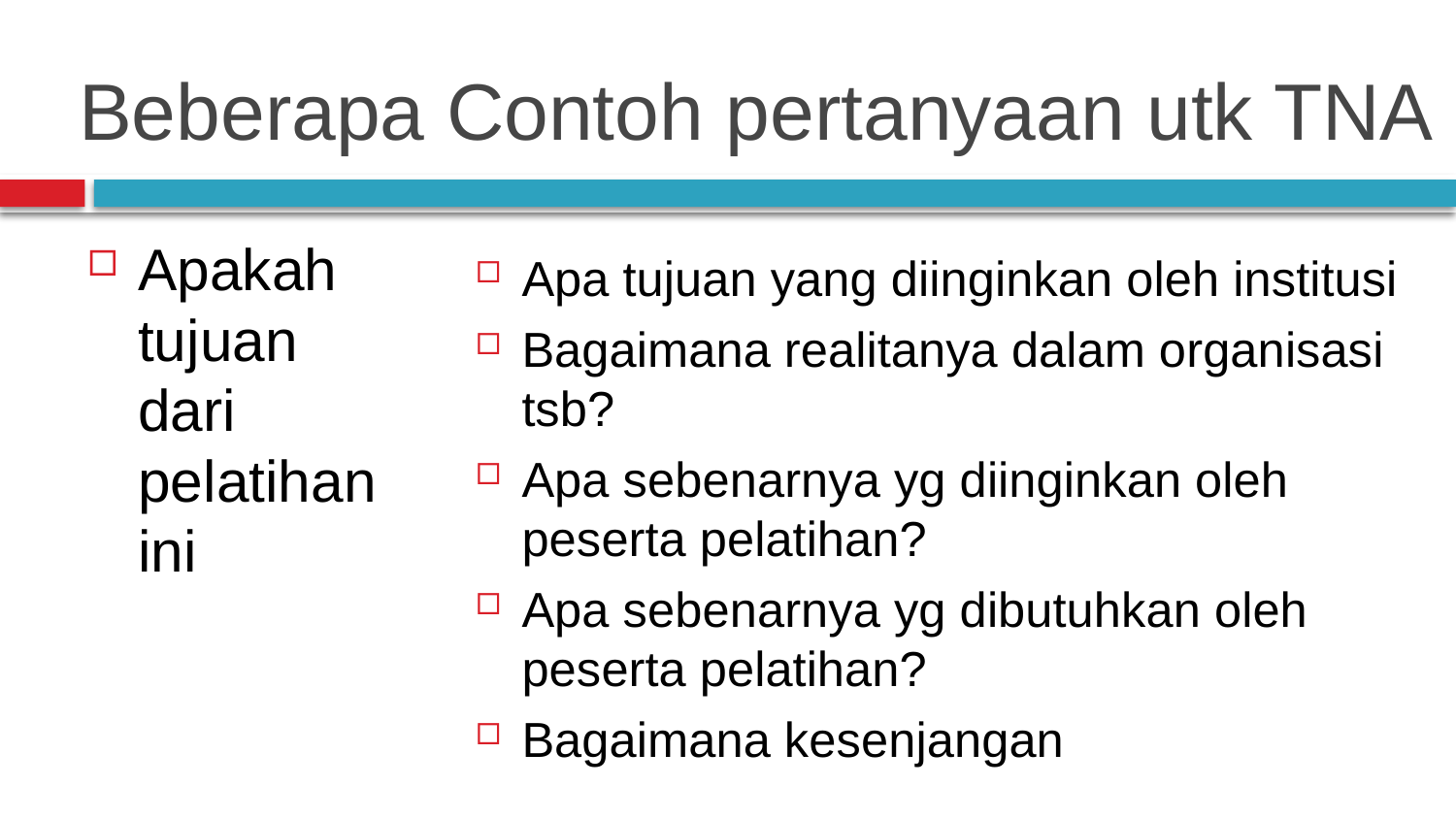

# Beberapa Contoh pertanyaan utk TNA
Apakah tujuan dari pelatihan ini
Apa tujuan yang diinginkan oleh institusi
Bagaimana realitanya dalam organisasi tsb?
Apa sebenarnya yg diinginkan oleh peserta pelatihan?
Apa sebenarnya yg dibutuhkan oleh peserta pelatihan?
Bagaimana kesenjangan